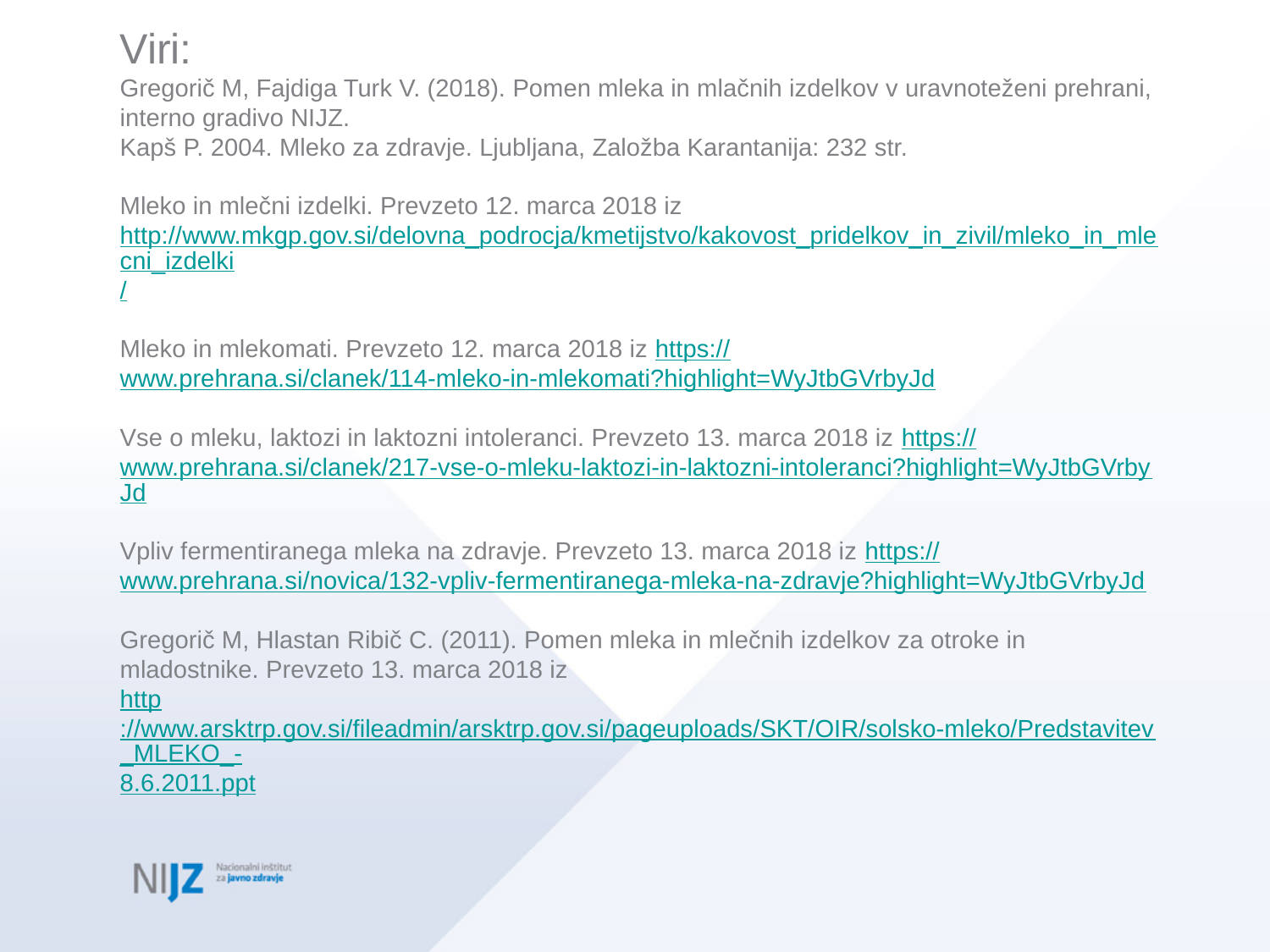

Viri:
Gregorič M, Fajdiga Turk V. (2018). Pomen mleka in mlačnih izdelkov v uravnoteženi prehrani, interno gradivo NIJZ.
Kapš P. 2004. Mleko za zdravje. Ljubljana, Založba Karantanija: 232 str.

Mleko in mlečni izdelki. Prevzeto 12. marca 2018 iz http://www.mkgp.gov.si/delovna_podrocja/kmetijstvo/kakovost_pridelkov_in_zivil/mleko_in_mlecni_izdelki/

Mleko in mlekomati. Prevzeto 12. marca 2018 iz https://www.prehrana.si/clanek/114-mleko-in-mlekomati?highlight=WyJtbGVrbyJd

Vse o mleku, laktozi in laktozni intoleranci. Prevzeto 13. marca 2018 iz https://www.prehrana.si/clanek/217-vse-o-mleku-laktozi-in-laktozni-intoleranci?highlight=WyJtbGVrbyJd

Vpliv fermentiranega mleka na zdravje. Prevzeto 13. marca 2018 iz https://www.prehrana.si/novica/132-vpliv-fermentiranega-mleka-na-zdravje?highlight=WyJtbGVrbyJd

Gregorič M, Hlastan Ribič C. (2011). Pomen mleka in mlečnih izdelkov za otroke in mladostnike. Prevzeto 13. marca 2018 iz
http://www.arsktrp.gov.si/fileadmin/arsktrp.gov.si/pageuploads/SKT/OIR/solsko-mleko/Predstavitev_MLEKO_-8.6.2011.ppt